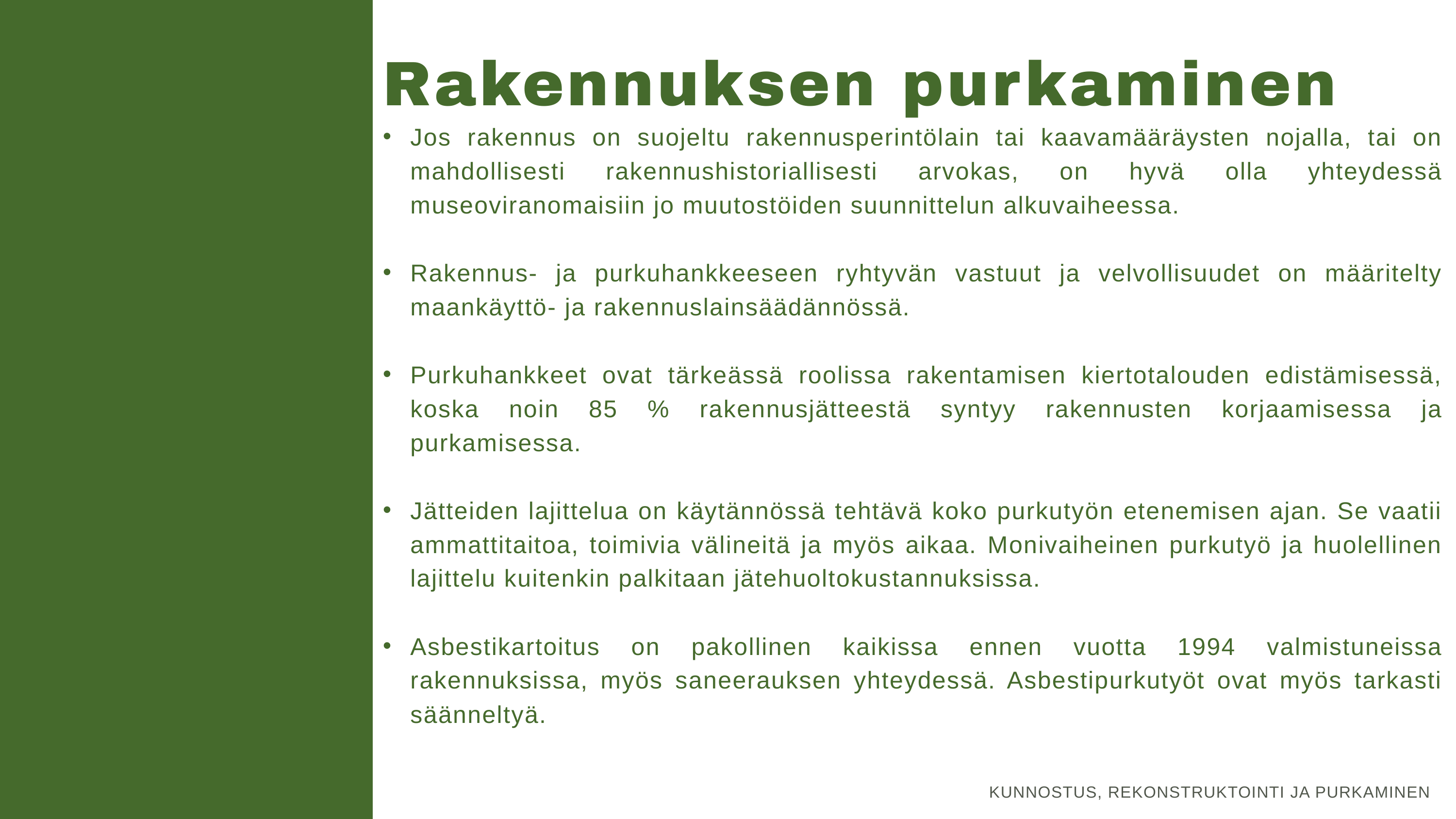

Rakennuksen purkaminen
Jos rakennus on suojeltu rakennusperintölain tai kaavamääräysten nojalla, tai on mahdollisesti rakennushistoriallisesti arvokas, on hyvä olla yhteydessä museoviranomaisiin jo muutostöiden suunnittelun alkuvaiheessa.

Rakennus- ja purkuhankkeeseen ryhtyvän vastuut ja velvollisuudet on määritelty maankäyttö- ja rakennuslainsäädännössä.

Purkuhankkeet ovat tärkeässä roolissa rakentamisen kiertotalouden edistämisessä, koska noin 85 % rakennusjätteestä syntyy rakennusten korjaamisessa ja purkamisessa.

Jätteiden lajittelua on käytännössä tehtävä koko purkutyön etenemisen ajan. Se vaatii ammattitaitoa, toimivia välineitä ja myös aikaa. Monivaiheinen purkutyö ja huolellinen lajittelu kuitenkin palkitaan jätehuoltokustannuksissa.

Asbestikartoitus on pakollinen kaikissa ennen vuotta 1994 valmistuneissa rakennuksissa, myös saneerauksen yhteydessä. Asbestipurkutyöt ovat myös tarkasti säänneltyä.